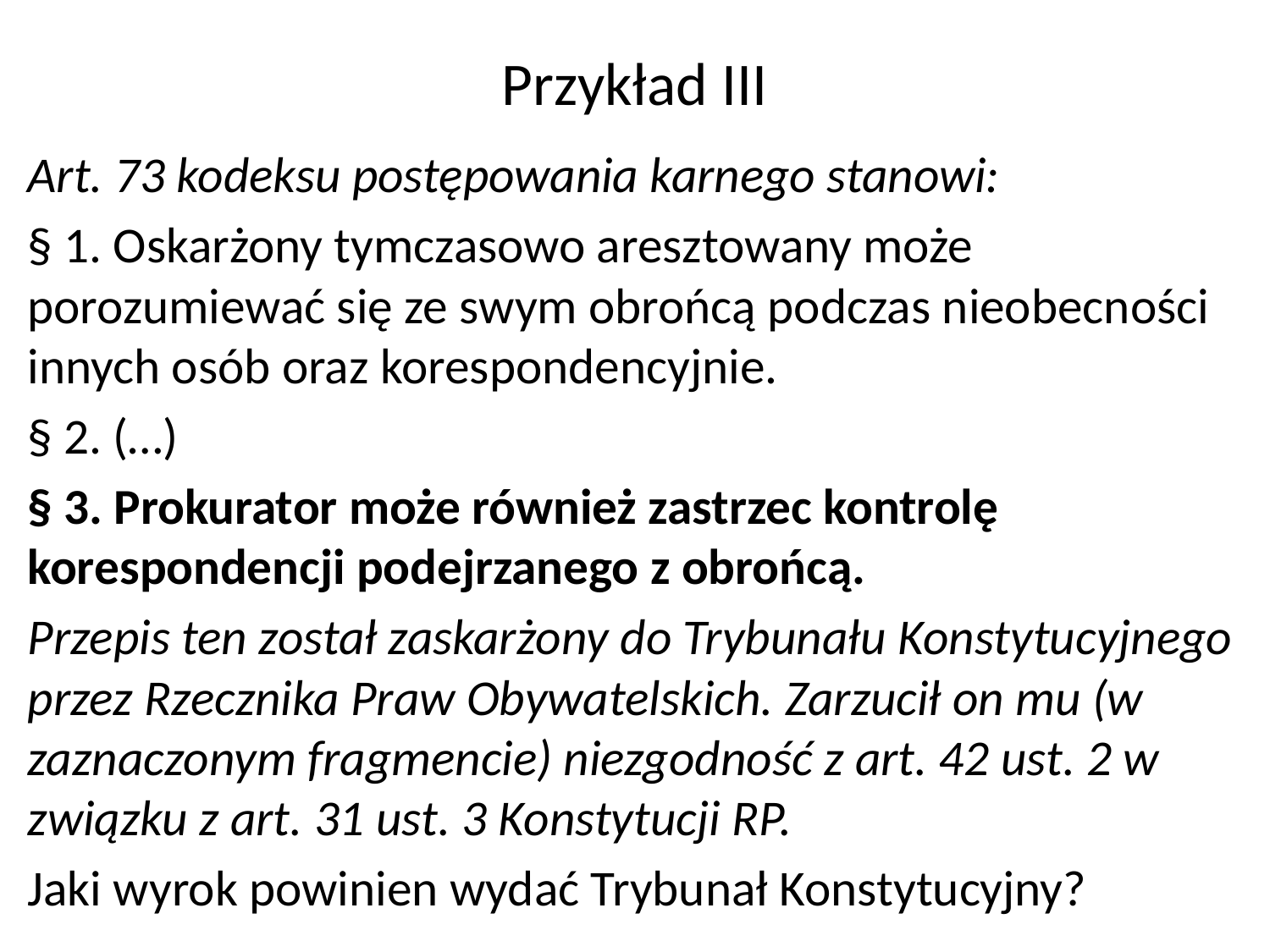

# Przykład III
Art. 73 kodeksu postępowania karnego stanowi:
§ 1. Oskarżony tymczasowo aresztowany może porozumiewać się ze swym obrońcą podczas nieobecności innych osób oraz korespondencyjnie.
§ 2. (…)
§ 3. Prokurator może również zastrzec kontrolę korespondencji podejrzanego z obrońcą.
Przepis ten został zaskarżony do Trybunału Konstytucyjnego przez Rzecznika Praw Obywatelskich. Zarzucił on mu (w zaznaczonym fragmencie) niezgodność z art. 42 ust. 2 w związku z art. 31 ust. 3 Konstytucji RP.
Jaki wyrok powinien wydać Trybunał Konstytucyjny?